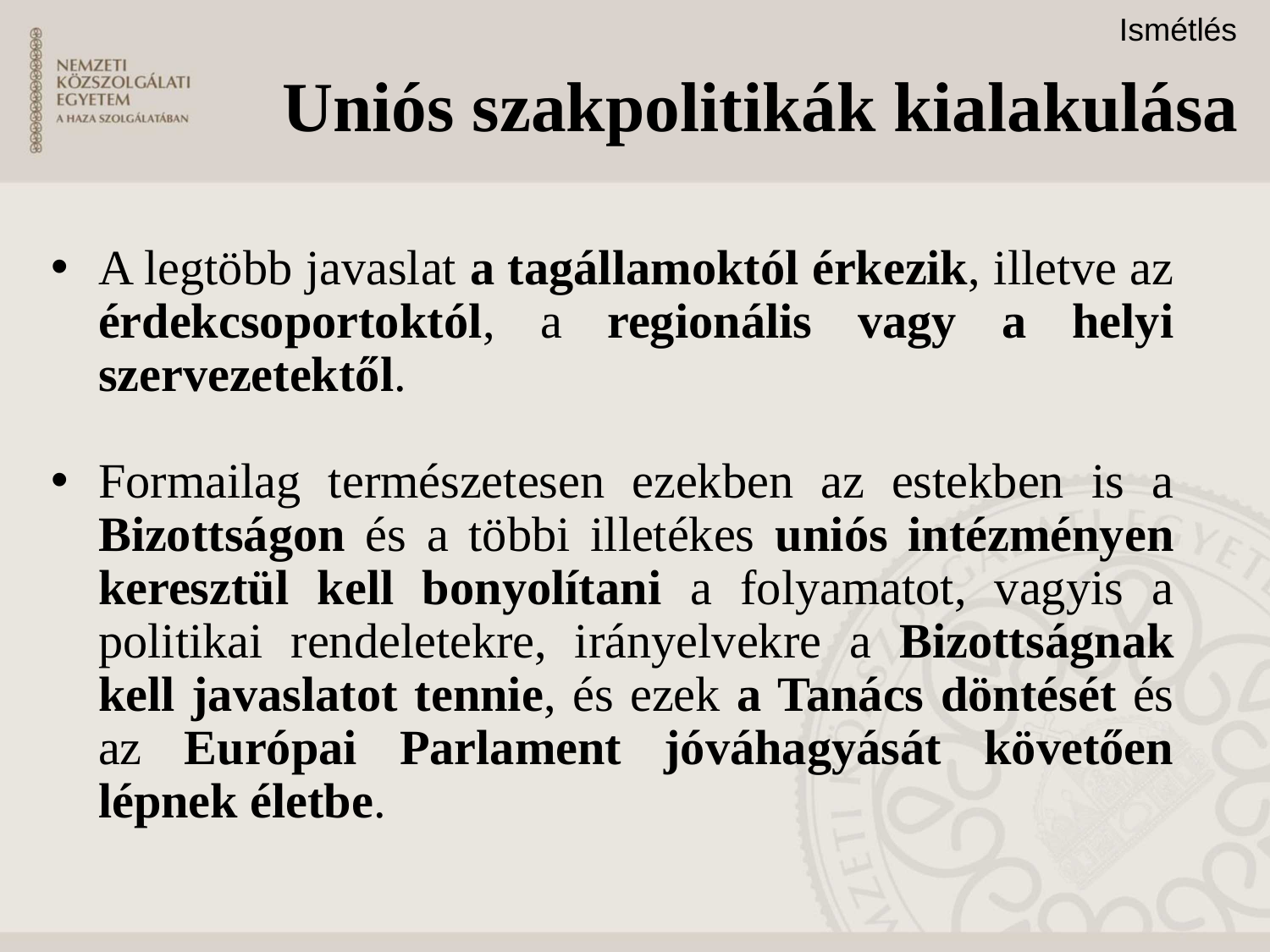

Ismétlés
Uniós szakpolitikák kialakulása
A legtöbb javaslat a tagállamoktól érkezik, illetve az érdekcsoportoktól, a regionális vagy a helyi szervezetektől.

Formailag természetesen ezekben az estekben is a Bizottságon és a többi illetékes uniós intézményen keresztül kell bonyolítani a folyamatot, vagyis a politikai rendeletekre, irányelvekre a Bizottságnak kell javaslatot tennie, és ezek a Tanács döntését és az Európai Parlament jóváhagyását követően lépnek életbe.